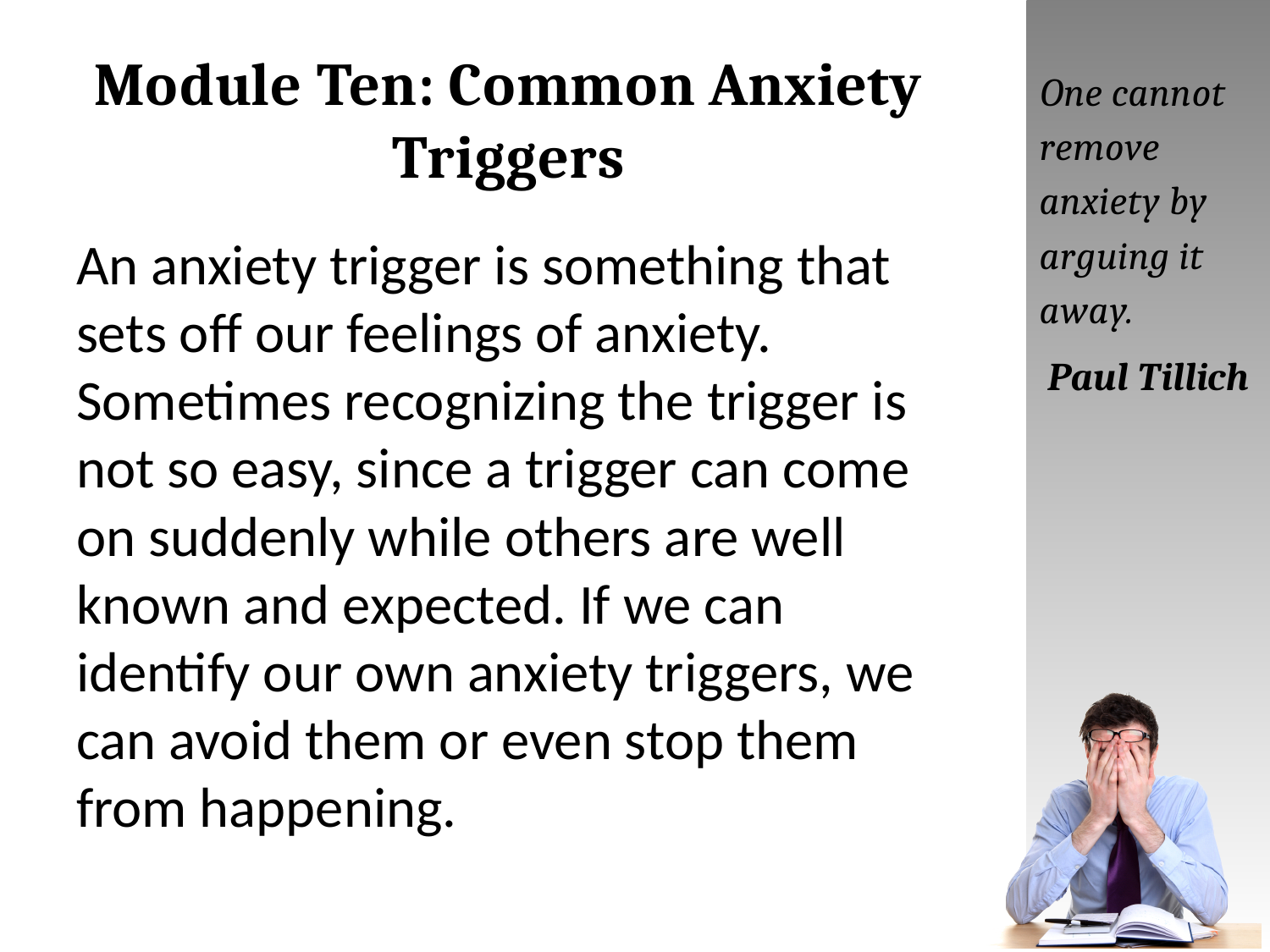

# Module Ten: Common Anxiety Triggers
One cannot remove anxiety by arguing it away.
Paul Tillich

An anxiety trigger is something that sets off our feelings of anxiety. Sometimes recognizing the trigger is not so easy, since a trigger can come on suddenly while others are well known and expected. If we can identify our own anxiety triggers, we can avoid them or even stop them from happening.